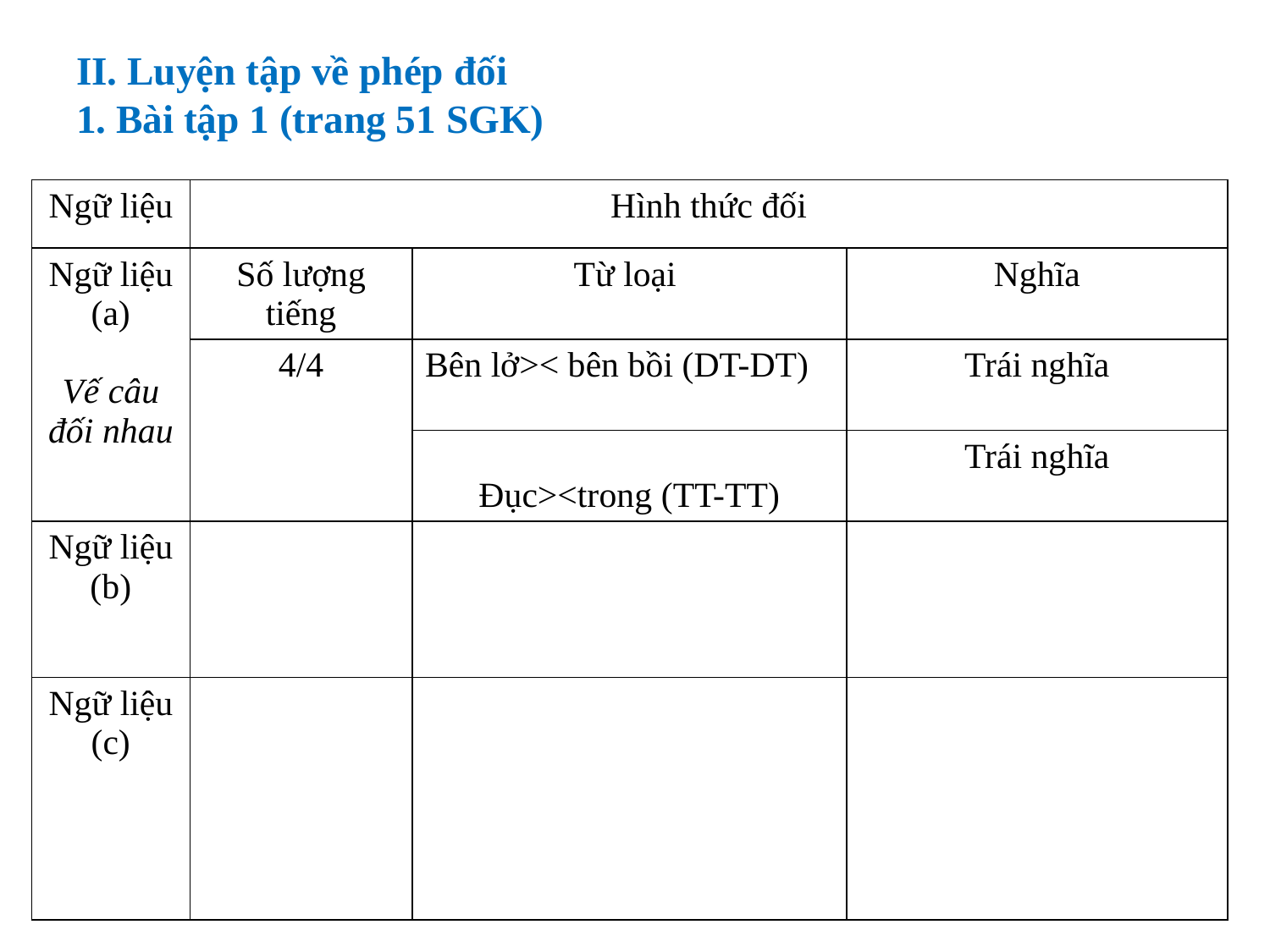

# II. Luyện tập về phép đối 1. Bài tập 1 (trang 51 SGK)
| Ngữ liệu | Hình thức đối |  |  |
| --- | --- | --- | --- |
| Ngữ liệu (a) Vế câu đối nhau | Số lượng tiếng | Từ loại | Nghĩa |
|  | 4/4 | Bên lở>< bên bồi (DT-DT) | Trái nghĩa |
|  |  | Đục><trong (TT-TT) | Trái nghĩa |
| Ngữ liệu (b) |  |  |  |
| Ngữ liệu (c) |  |  |  |